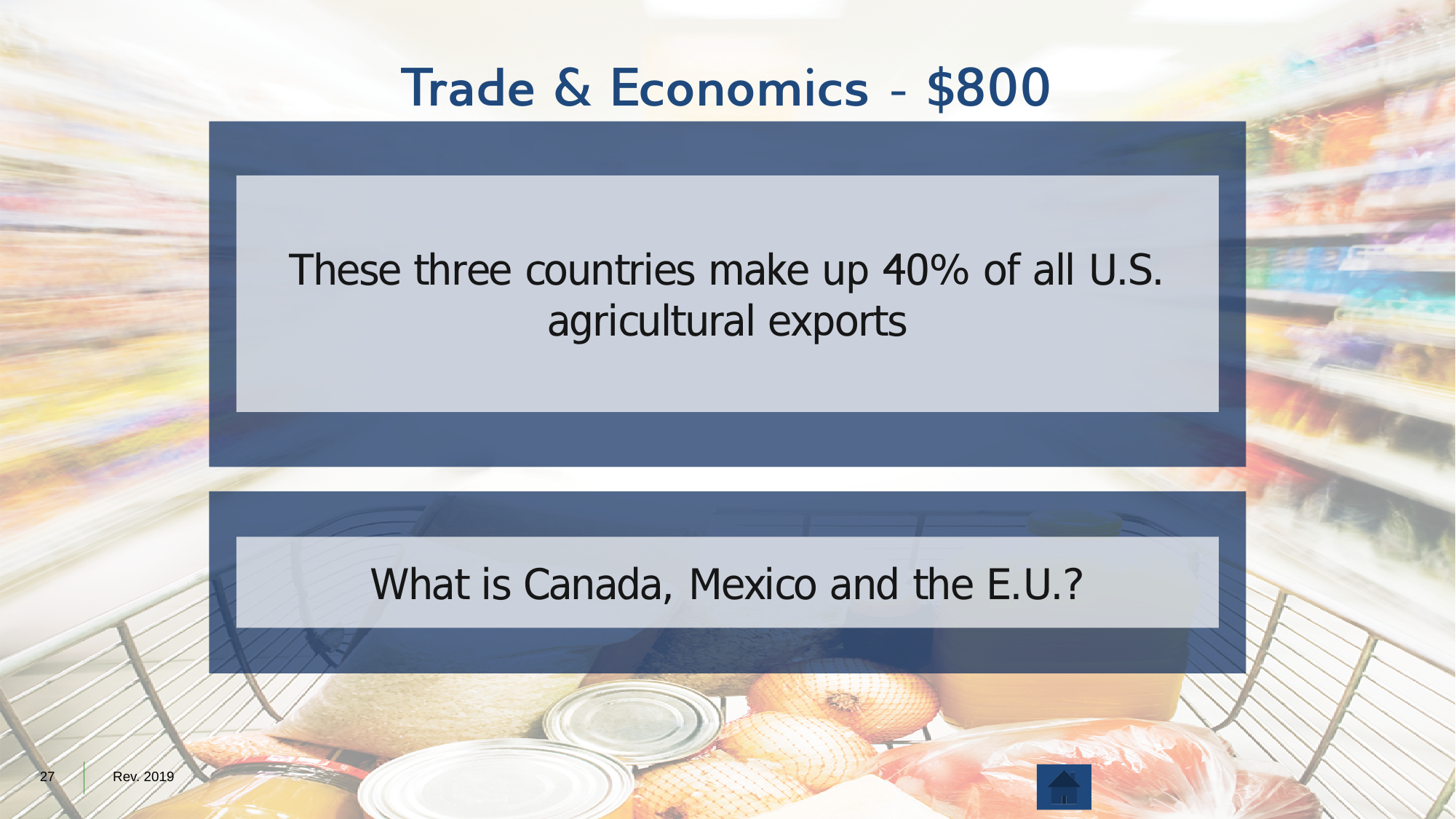

# Trade & Economics - $800

These three countries make up 40% of all U.S. agricultural exports

What is Canada, Mexico and the E.U.?